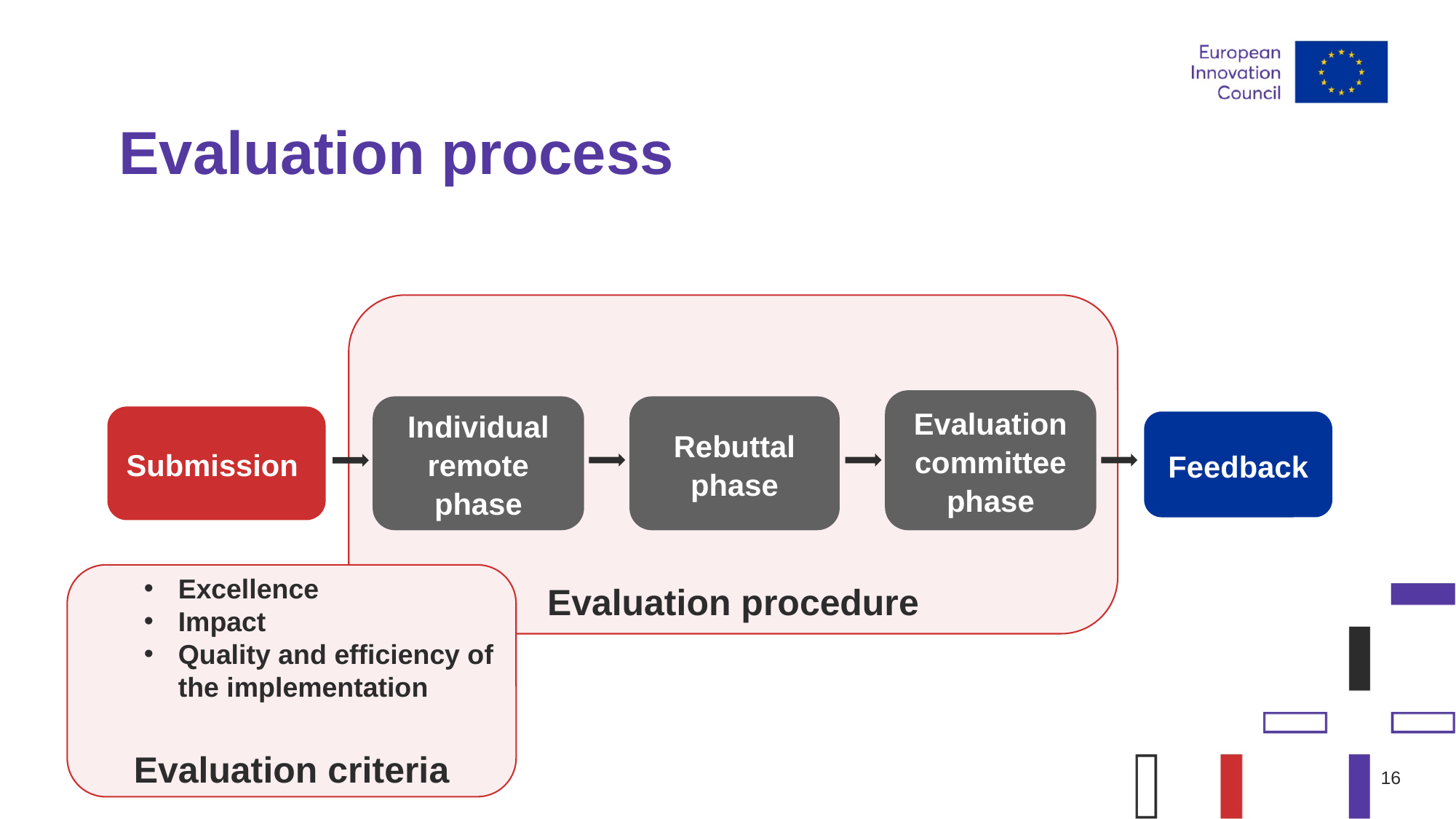

# Evaluation process

Evaluation procedure
Evaluation committee phase
Individual remote phase
Rebuttal phase
Submission
Feedback

Excellence
Impact
Quality and efficiency of the implementation
Evaluation criteria